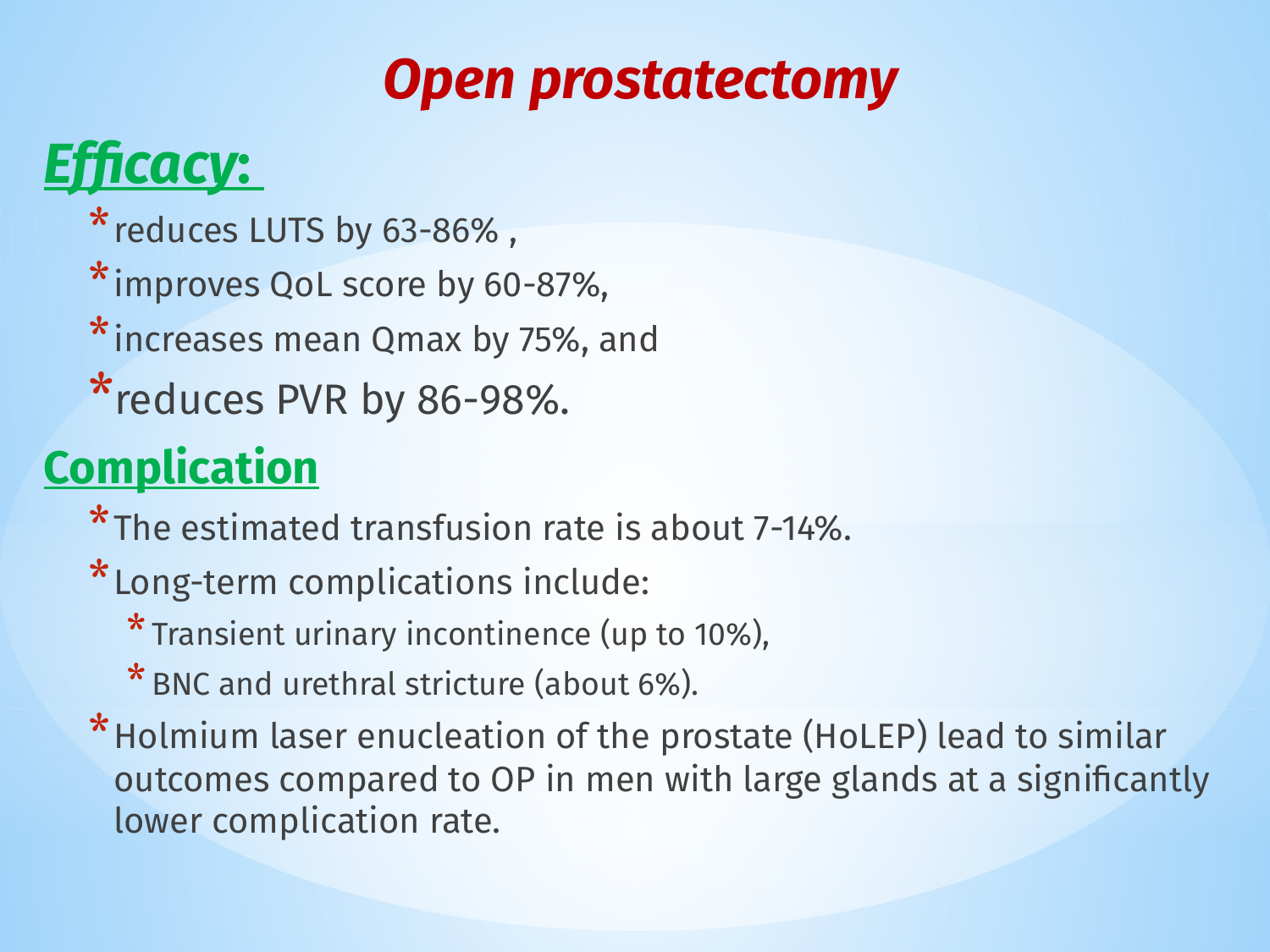

Open prostatectomy
Efficacy:
reduces LUTS by 63-86% ,
improves QoL score by 60-87%,
increases mean Qmax by 75%, and
reduces PVR by 86-98%.
Complication
The estimated transfusion rate is about 7-14%.
Long-term complications include:
Transient urinary incontinence (up to 10%),
BNC and urethral stricture (about 6%).
Holmium laser enucleation of the prostate (HoLEP) lead to similar outcomes compared to OP in men with large glands at a significantly lower complication rate.